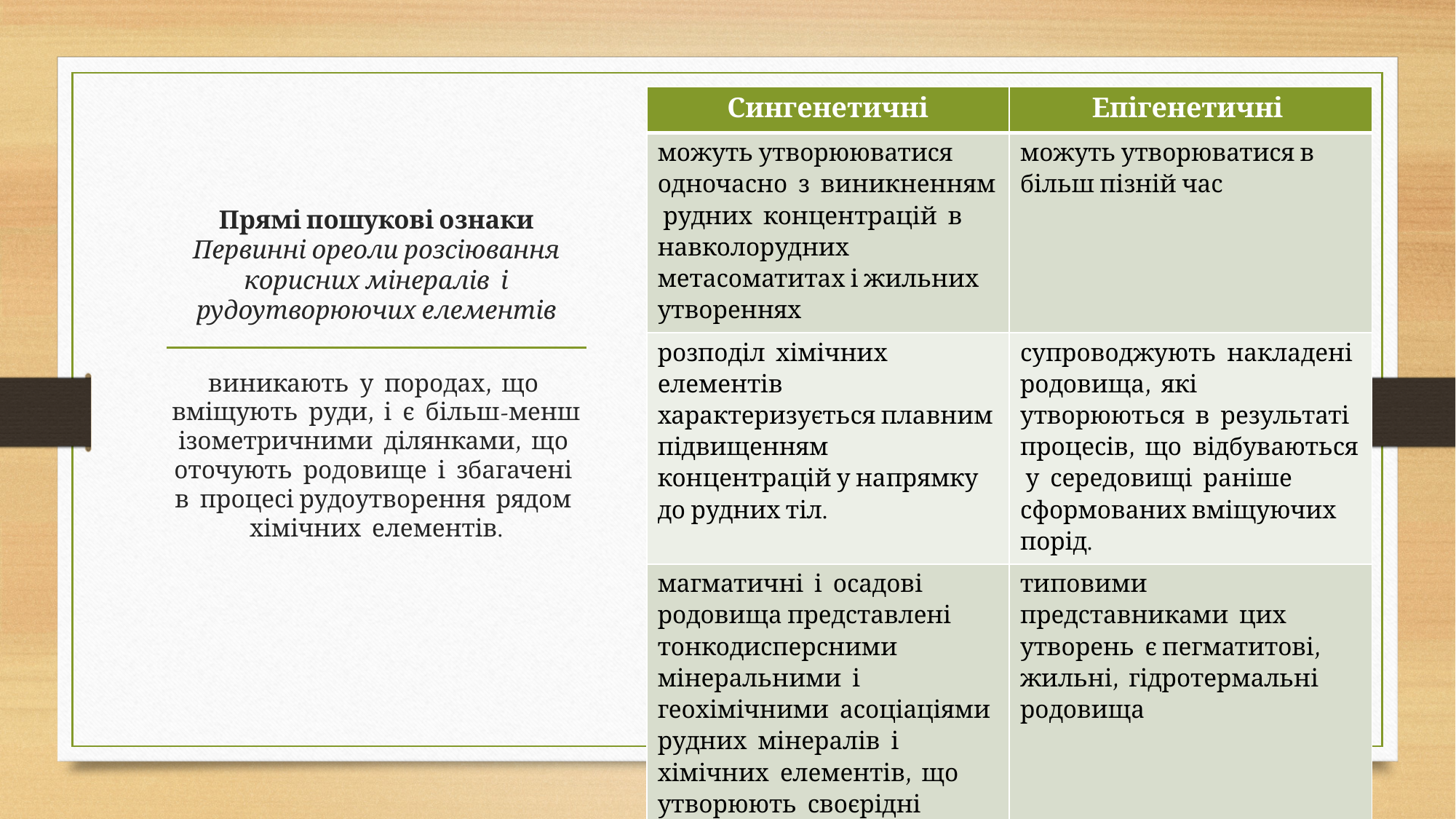

| Сингенетичні | Епігенетичні |
| --- | --- |
| можуть утворююватися одночасно з виникненням рудних концентрацій в навколорудних метасоматитах і жильних утвореннях | можуть утворюватися в більш пізній час |
| розподіл хімічних елементів характеризується плавним підвищенням концентрацій у напрямку до рудних тіл. | супроводжують накладені родовища, які утворюються в результаті процесів, що відбуваються у середовищі раніше сформованих вміщуючих порід. |
| магматичні і осадові родовища представлені тонкодисперсними мінеральними і геохімічними асоціаціями рудних мінералів і хімічних елементів, що утворюють своєрідні «чохли» навколо рудних тіл. | типовими представниками цих утворень є пегматитові, жильні, гідротермальні родовища |
# Прямі пошукові ознаки Первинні ореоли розсіювання корисних мінералів  і рудоутворюючих елементів
виникають  у  породах,  що  вміщують  руди,  і  є  більш-менш ізометричними  ділянками,  що  оточують  родовище  і  збагачені  в  процесі рудоутворення  рядом  хімічних  елементів.